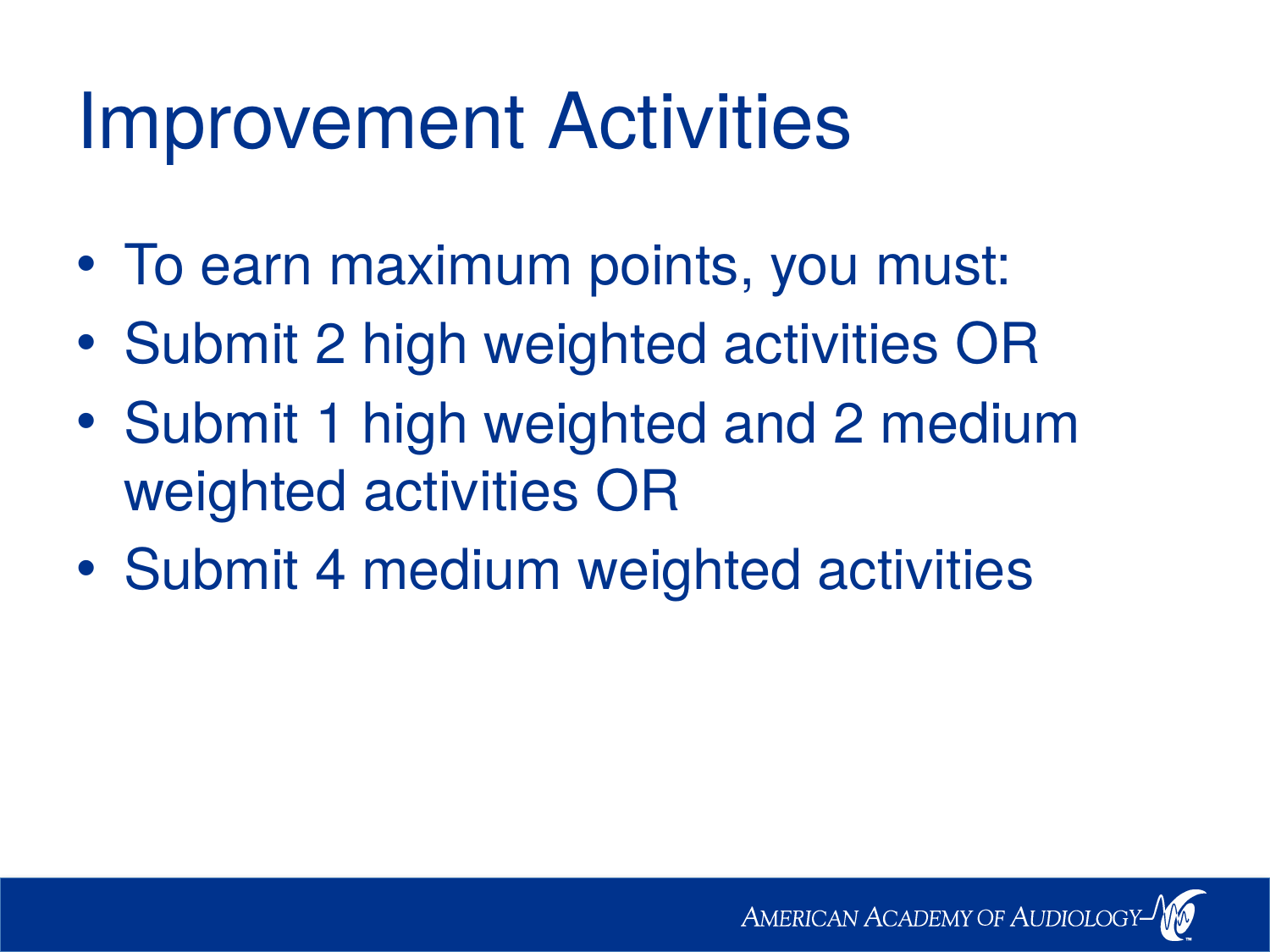

# Improvement Activities
To earn maximum points, you must:
Submit 2 high weighted activities OR
Submit 1 high weighted and 2 medium weighted activities OR
Submit 4 medium weighted activities